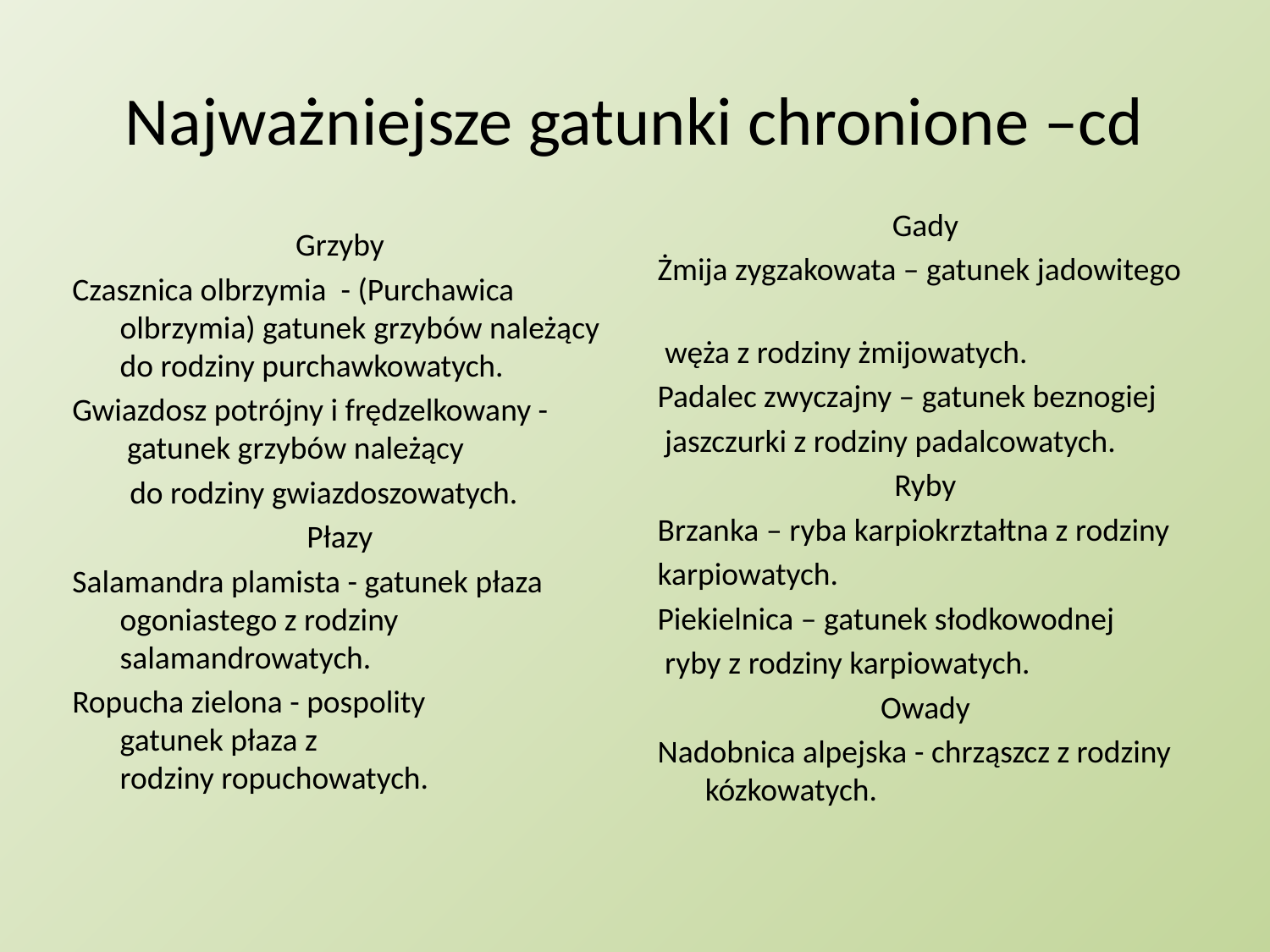

# Najważniejsze gatunki chronione –cd
Gady
Żmija zygzakowata – gatunek jadowitego
 węża z rodziny żmijowatych.
Padalec zwyczajny – gatunek beznogiej
 jaszczurki z rodziny padalcowatych.
Ryby
Brzanka – ryba karpiokrztałtna z rodziny
karpiowatych.
Piekielnica – gatunek słodkowodnej
 ryby z rodziny karpiowatych.
Owady
Nadobnica alpejska - chrząszcz z rodziny kózkowatych.

Grzyby
Czasznica olbrzymia  - (Purchawica olbrzymia) gatunek grzybów należący do rodziny purchawkowatych.
Gwiazdosz potrójny i frędzelkowany -  gatunek grzybów należący
        do rodziny gwiazdoszowatych.
Płazy
Salamandra plamista - gatunek płaza ogoniastego z rodziny salamandrowatych.
Ropucha zielona - pospolity gatunek płaza z rodziny ropuchowatych.